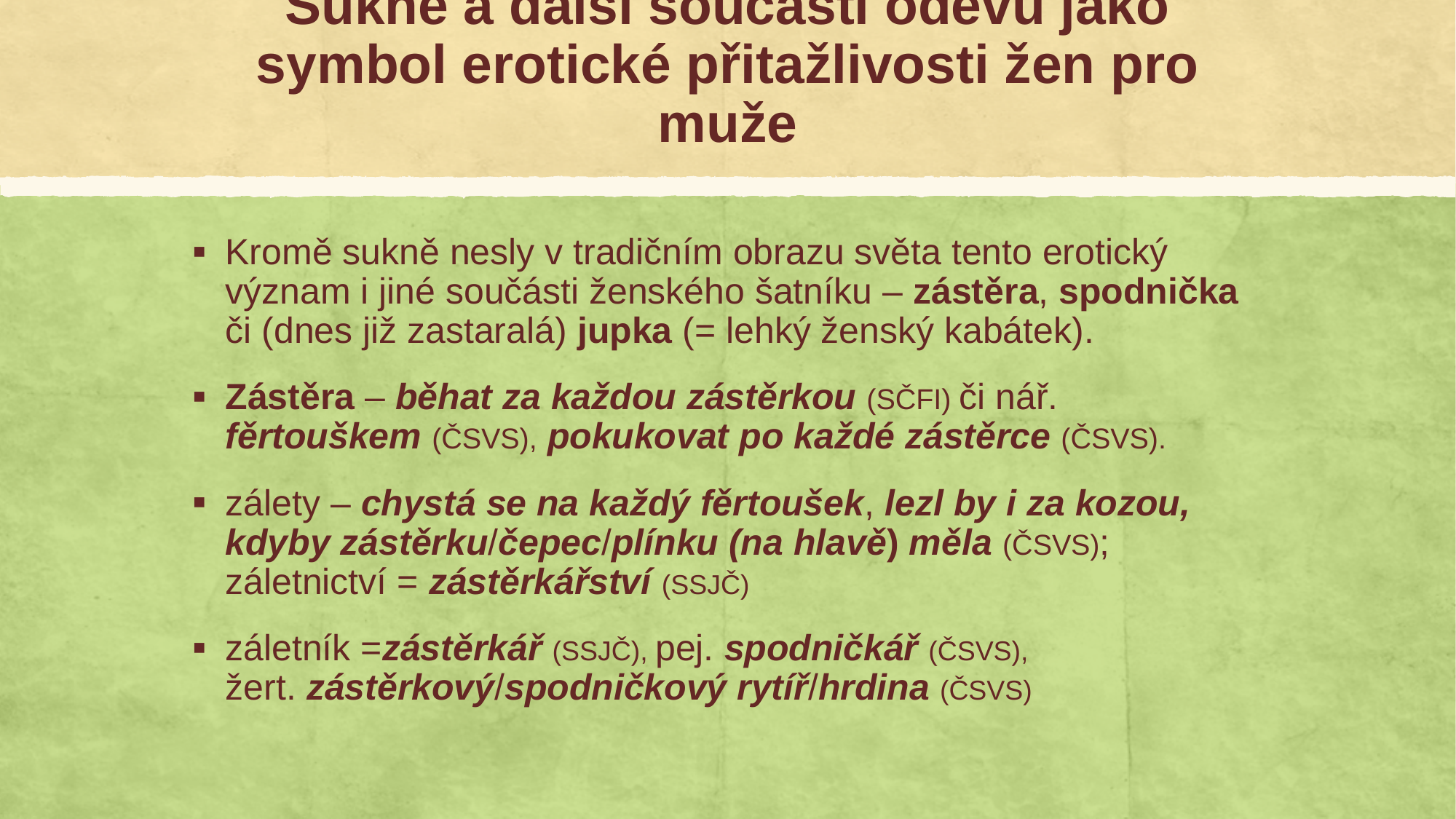

# Sukně a další součásti oděvu jako symbol erotické přitažlivosti žen pro muže
Kromě sukně nesly v tradičním obrazu světa tento erotický význam i jiné součásti ženského šatníku – zástěra, spodnička či (dnes již zastaralá) jupka (= lehký ženský kabátek).
Zástěra – běhat za každou zástěrkou (SČFI) či nář. fěrtouškem (ČSVS), pokukovat po každé zástěrce (ČSVS).
zálety – chystá se na každý fěrtoušek, lezl by i za kozou, kdyby zástěrku/čepec/plínku (na hlavě) měla (ČSVS); záletnictví = zástěrkářství (SSJČ)
záletník =zástěrkář (SSJČ), pej. spodničkář (ČSVS),
žert. zástěrkový/spodničkový rytíř/hrdina (ČSVS)